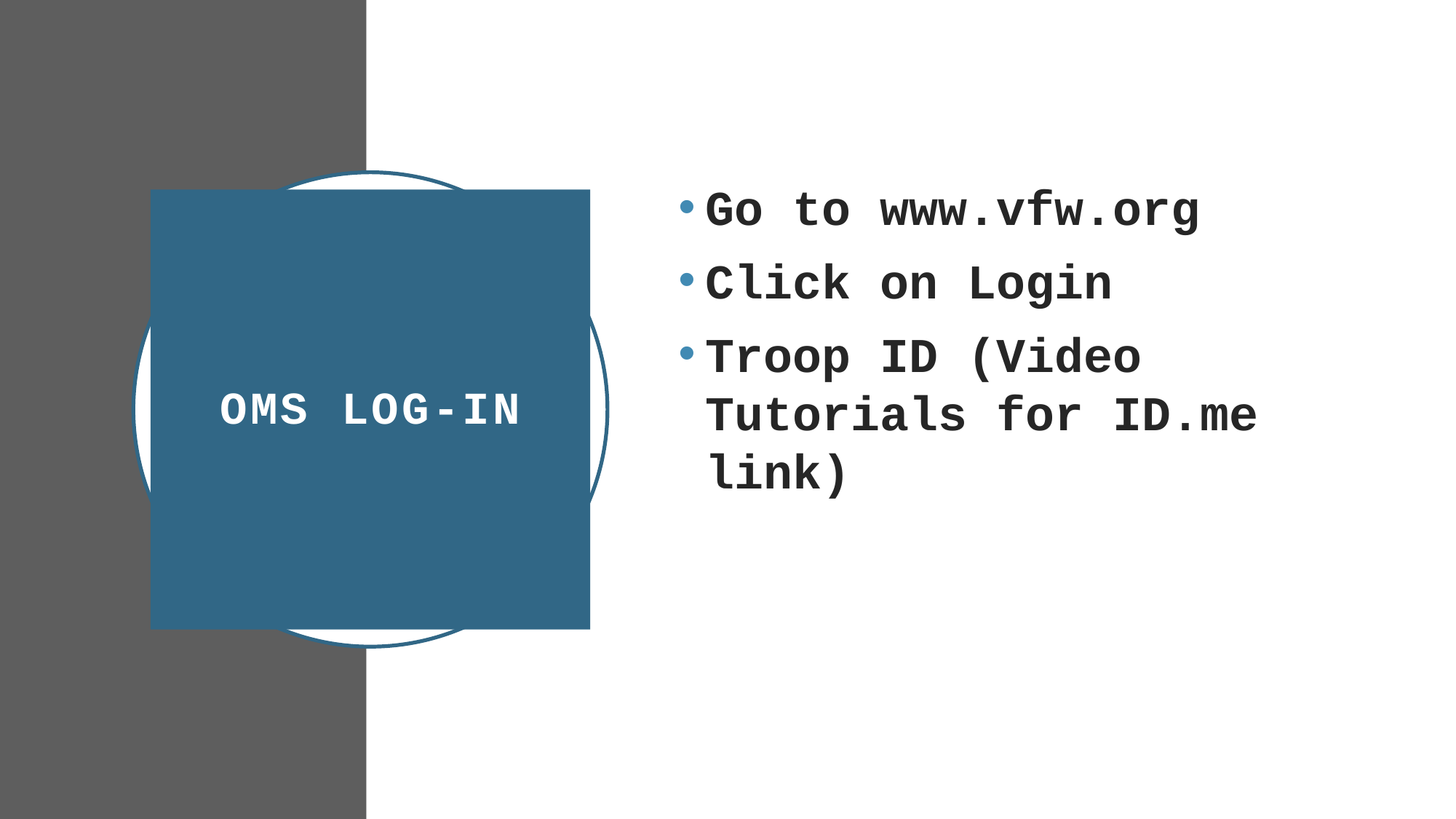

Go to www.vfw.org
Click on Login
Troop ID (Video Tutorials for ID.me link)

# oms log-in